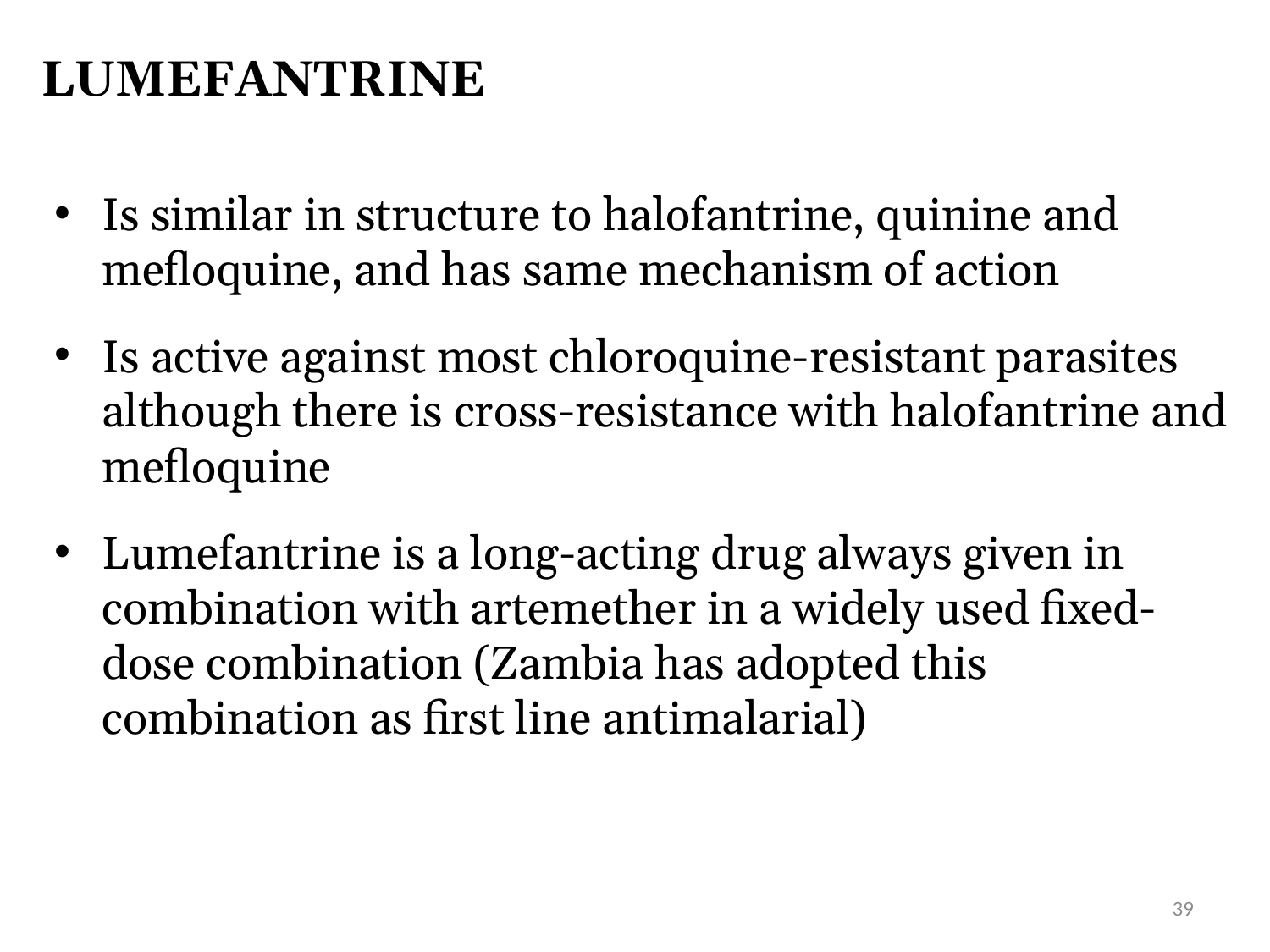

# Lumefantrine
Is similar in structure to halofantrine, quinine and mefloquine, and has same mechanism of action
Is active against most chloroquine-resistant parasites although there is cross-resistance with halofantrine and mefloquine
Lumefantrine is a long-acting drug always given in combination with artemether in a widely used fixed-dose combination (Zambia has adopted this combination as first line antimalarial)
39